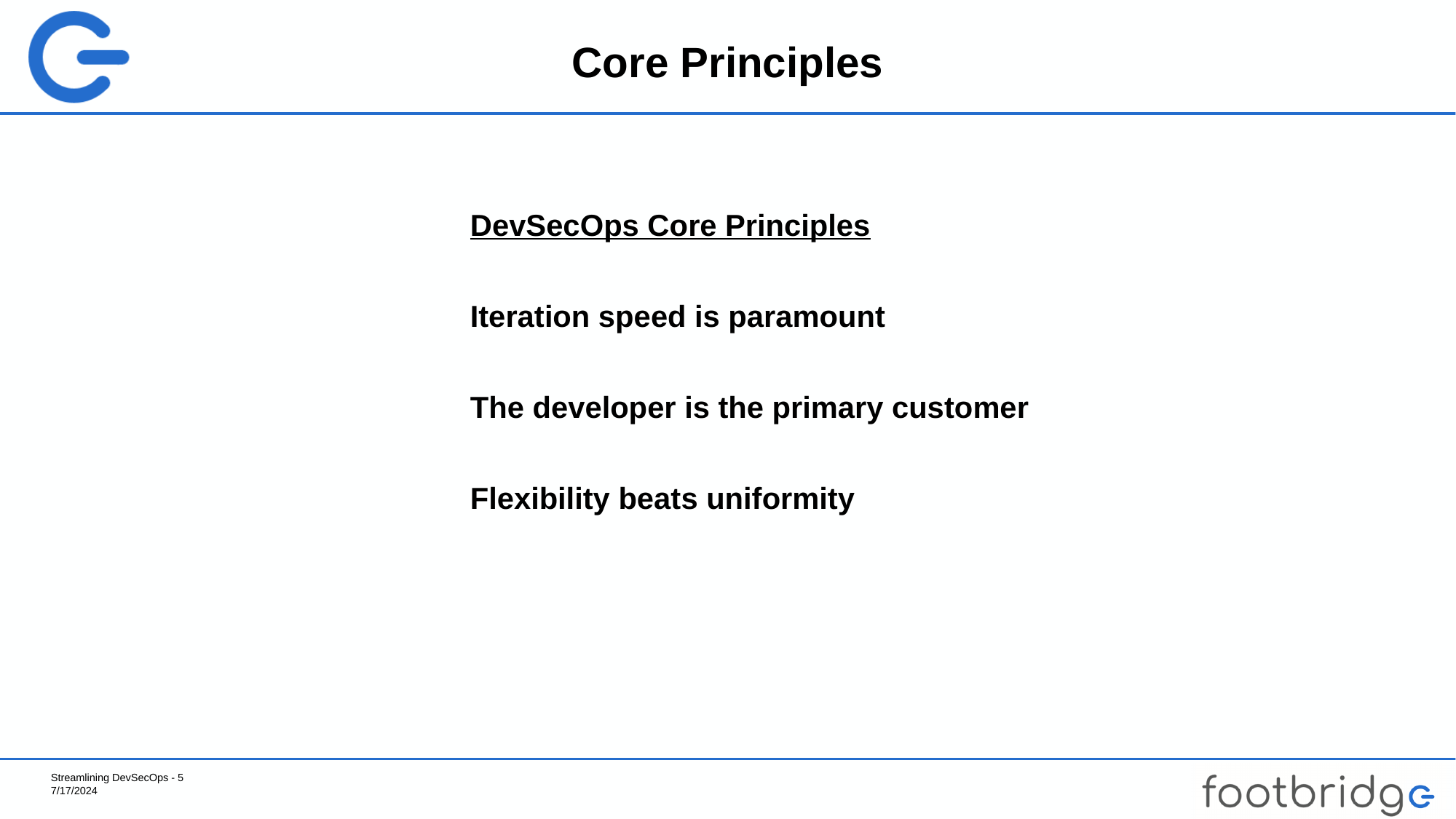

# Core Principles
DevSecOps Core Principles

Iteration speed is paramount

The developer is the primary customer

Flexibility beats uniformity